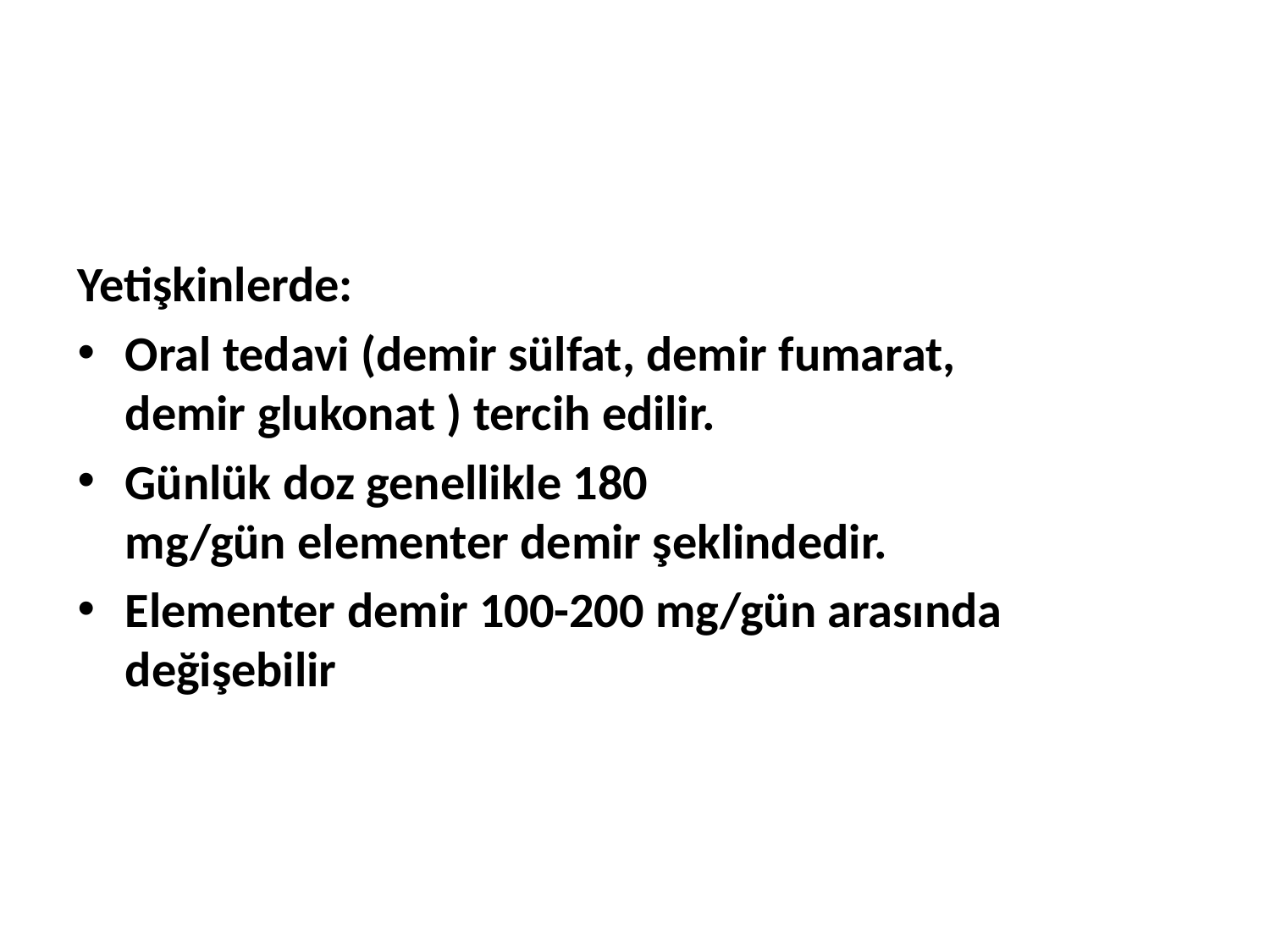

#
Yetişkinlerde: ​
Oral tedavi (demir sülfat, demir fumarat, demir glukonat ) tercih edilir.​
Günlük doz genellikle 180 mg/gün elementer demir şeklindedir.​
Elementer demir 100-200 mg/gün arasında değişebilir​